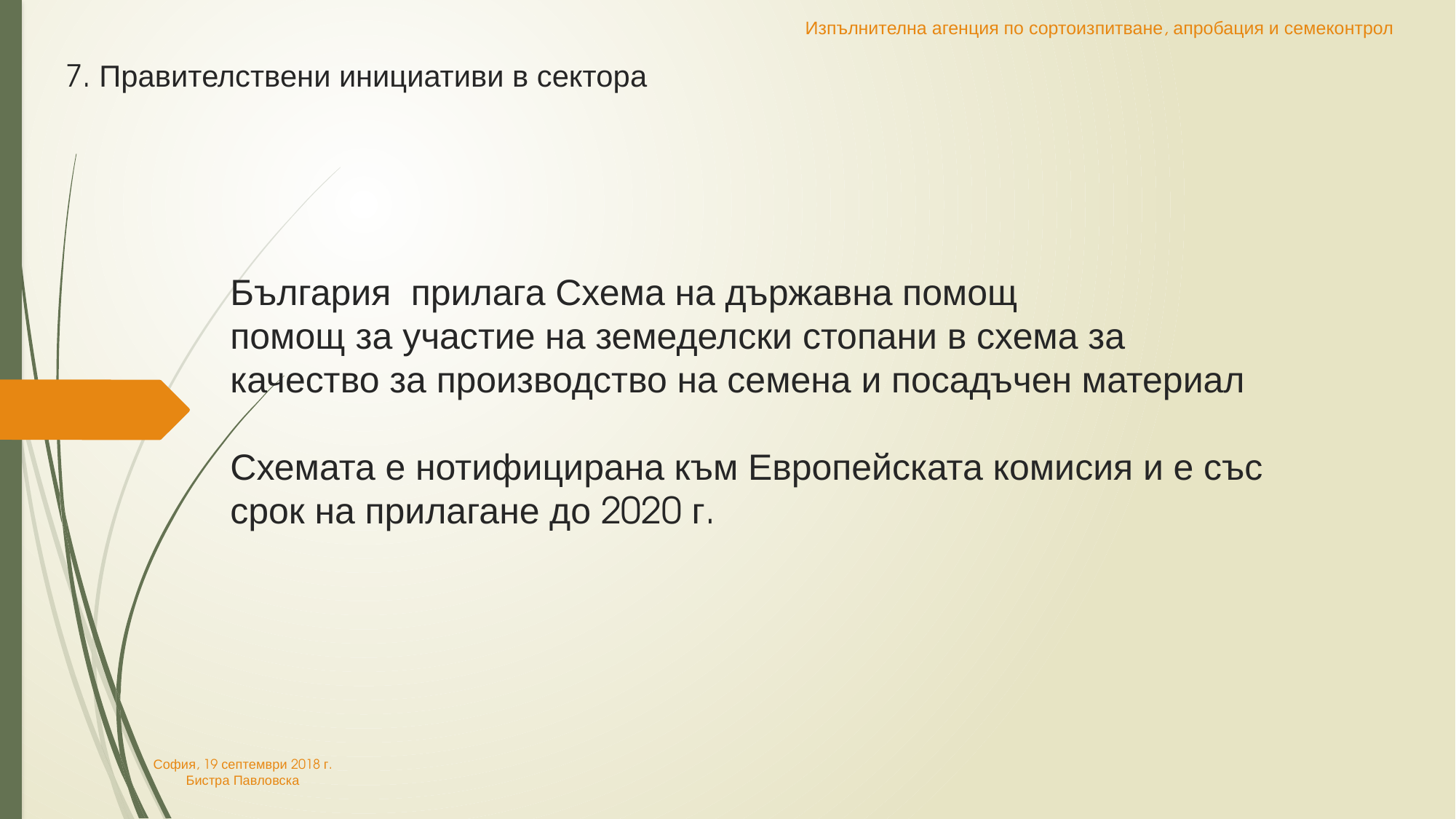

Изпълнителна агенция по сортоизпитване, апробация и семеконтрол
7. Правителствени инициативи в сектора
# България  прилага Схема на държавна помощ помощ за участие на земеделски стопани в схема за качество за производство на семена и посадъчен материал Схемата е нотифицирана към Европейската комисия и е със срок на прилагане до 2020 г.
София, 19 септември 2018 г.
Бистра Павловска